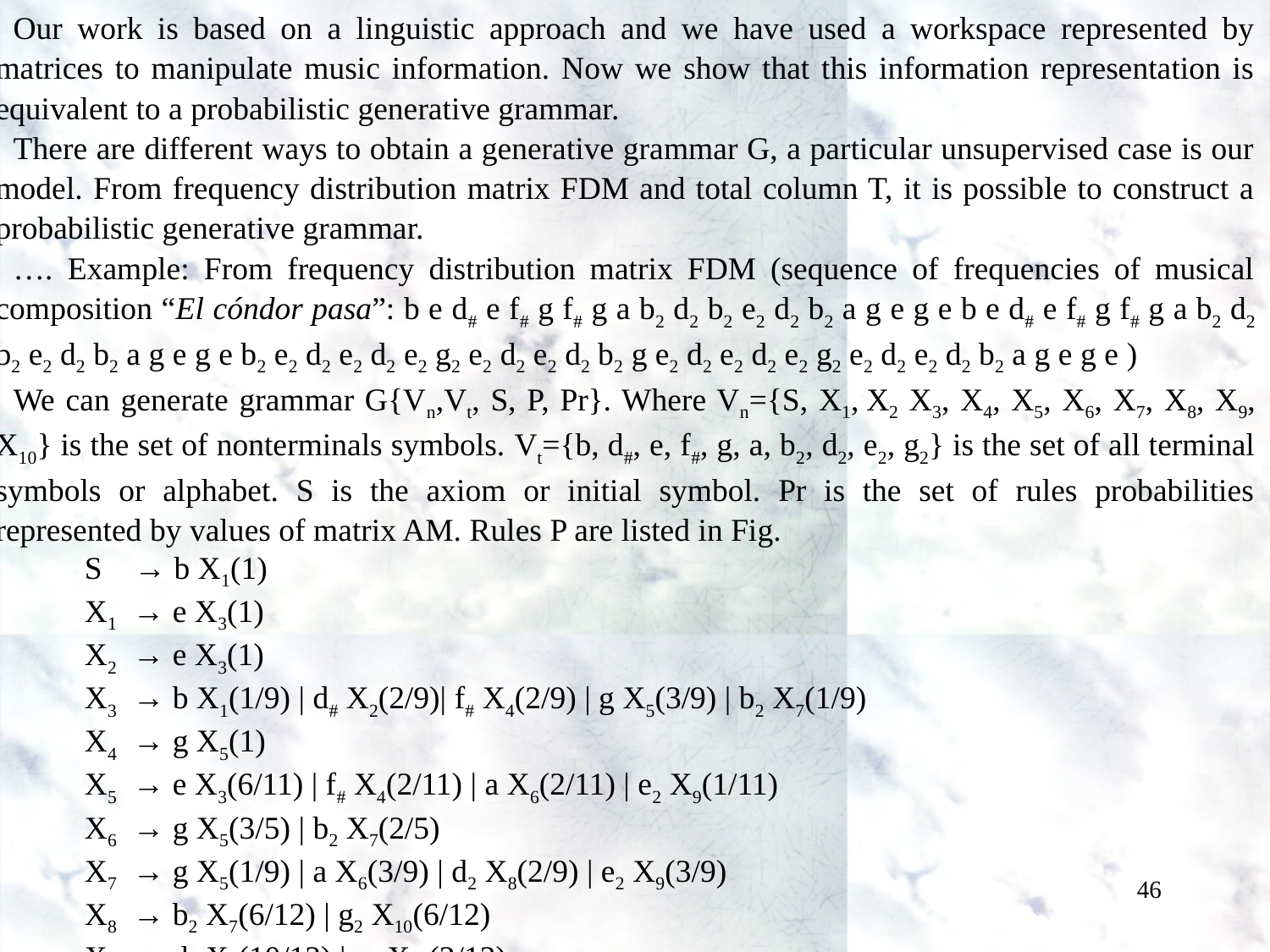

Our work is based on a linguistic approach and we have used a workspace represented by matrices to manipulate music information. Now we show that this information representation is equivalent to a probabilistic generative grammar.
There are different ways to obtain a generative grammar G, a particular unsupervised case is our model. From frequency distribution matrix FDM and total column T, it is possible to construct a probabilistic generative grammar.
…. Example: From frequency distribution matrix FDM (sequence of frequencies of musical composition “El cóndor pasa”: b e d# e f# g f# g a b2 d2 b2 e2 d2 b2 a g e g e b e d# e f# g f# g a b2 d2 b2 e2 d2 b2 a g e g e b2 e2 d2 e2 d2 e2 g2 e2 d2 e2 d2 b2 g e2 d2 e2 d2 e2 g2 e2 d2 e2 d2 b2 a g e g e )
We can generate grammar G{Vn,Vt, S, P, Pr}. Where Vn={S, X1, X2 X3, X4, X5, X6, X7, X8, X9, X10} is the set of nonterminals symbols. Vt={b, d#, e, f#, g, a, b2, d2, e2, g2} is the set of all terminal symbols or alphabet. S is the axiom or initial symbol. Pr is the set of rules probabilities represented by values of matrix AM. Rules P are listed in Fig.
S    → b X1(1)
X1  → e X3(1)
X2  → e X3(1)
X3  → b X1(1/9) | d# X2(2/9)| f# X4(2/9) | g X5(3/9) | b2 X7(1/9)
X4  → g X5(1)
X5  → e X3(6/11) | f# X4(2/11) | a X6(2/11) | e2 X9(1/11)
X6  → g X5(3/5) | b2 X7(2/5)
X7  → g X5(1/9) | a X6(3/9) | d2 X8(2/9) | e2 X9(3/9)
X8  → b2 X7(6/12) | g2 X10(6/12)
X9  → d2 X8(10/12) | g2 X10(2/12)
X10 → e2 X9(1)
46